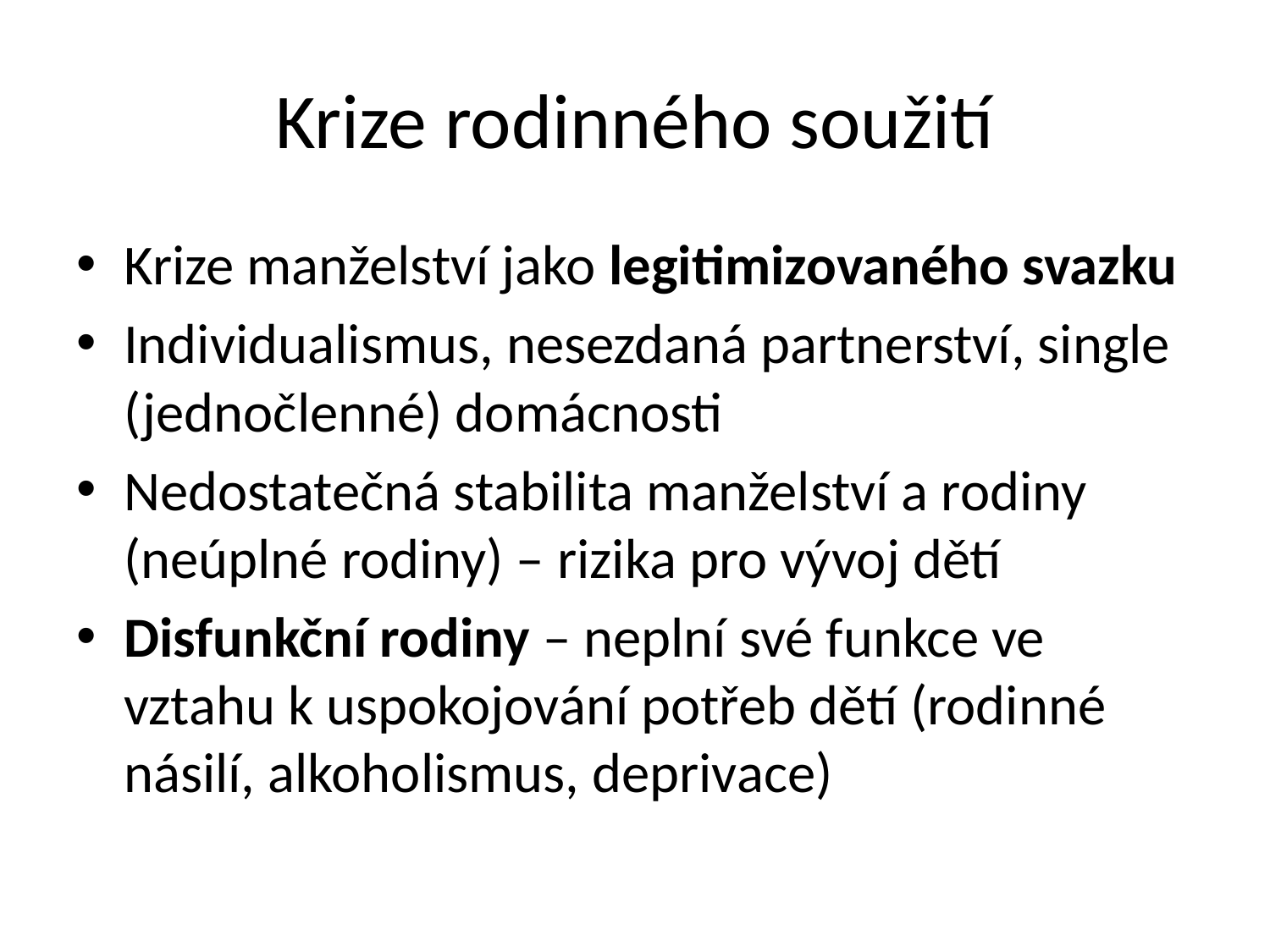

# Krize rodinného soužití
Krize manželství jako legitimizovaného svazku
Individualismus, nesezdaná partnerství, single (jednočlenné) domácnosti
Nedostatečná stabilita manželství a rodiny (neúplné rodiny) – rizika pro vývoj dětí
Disfunkční rodiny – neplní své funkce ve vztahu k uspokojování potřeb dětí (rodinné násilí, alkoholismus, deprivace)